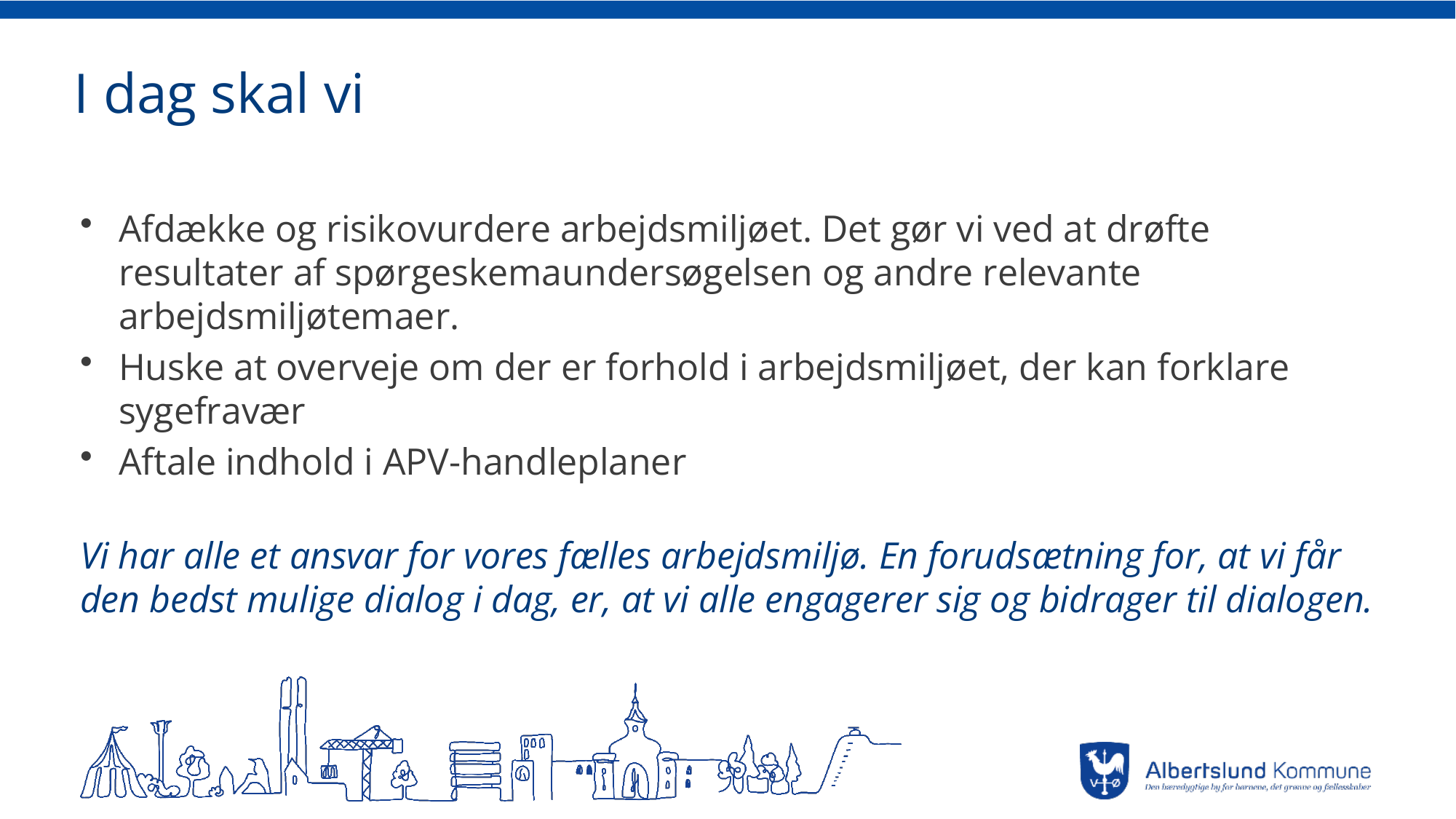

# I dag skal vi
Afdække og risikovurdere arbejdsmiljøet. Det gør vi ved at drøfte resultater af spørgeskemaundersøgelsen og andre relevante arbejdsmiljøtemaer.
Huske at overveje om der er forhold i arbejdsmiljøet, der kan forklare sygefravær
Aftale indhold i APV-handleplaner

Vi har alle et ansvar for vores fælles arbejdsmiljø. En forudsætning for, at vi får den bedst mulige dialog i dag, er, at vi alle engagerer sig og bidrager til dialogen.